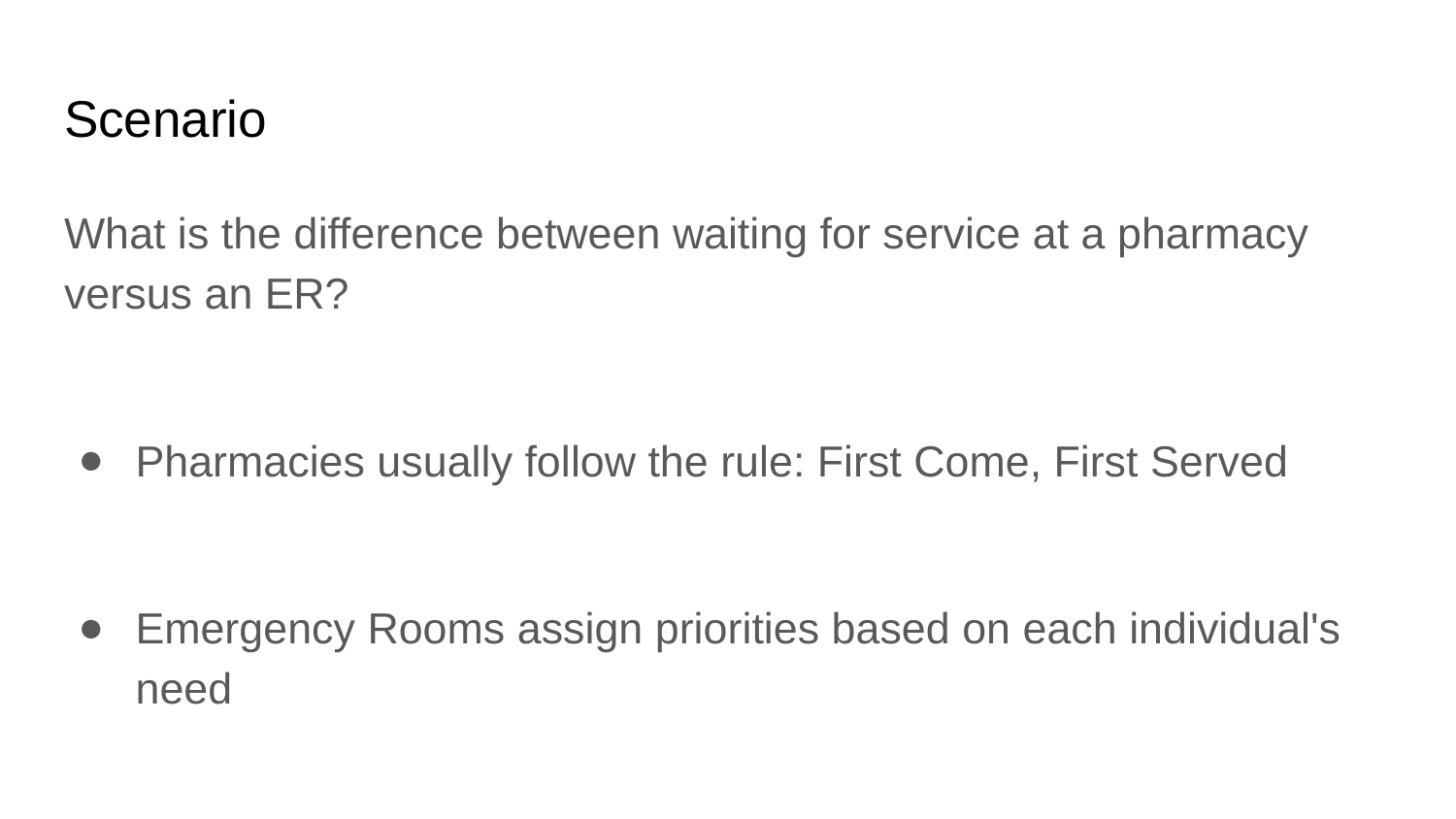

# Scenario
What is the difference between waiting for service at a pharmacy versus an ER?

Pharmacies usually follow the rule: First Come, First Served

Emergency Rooms assign priorities based on each individual's need